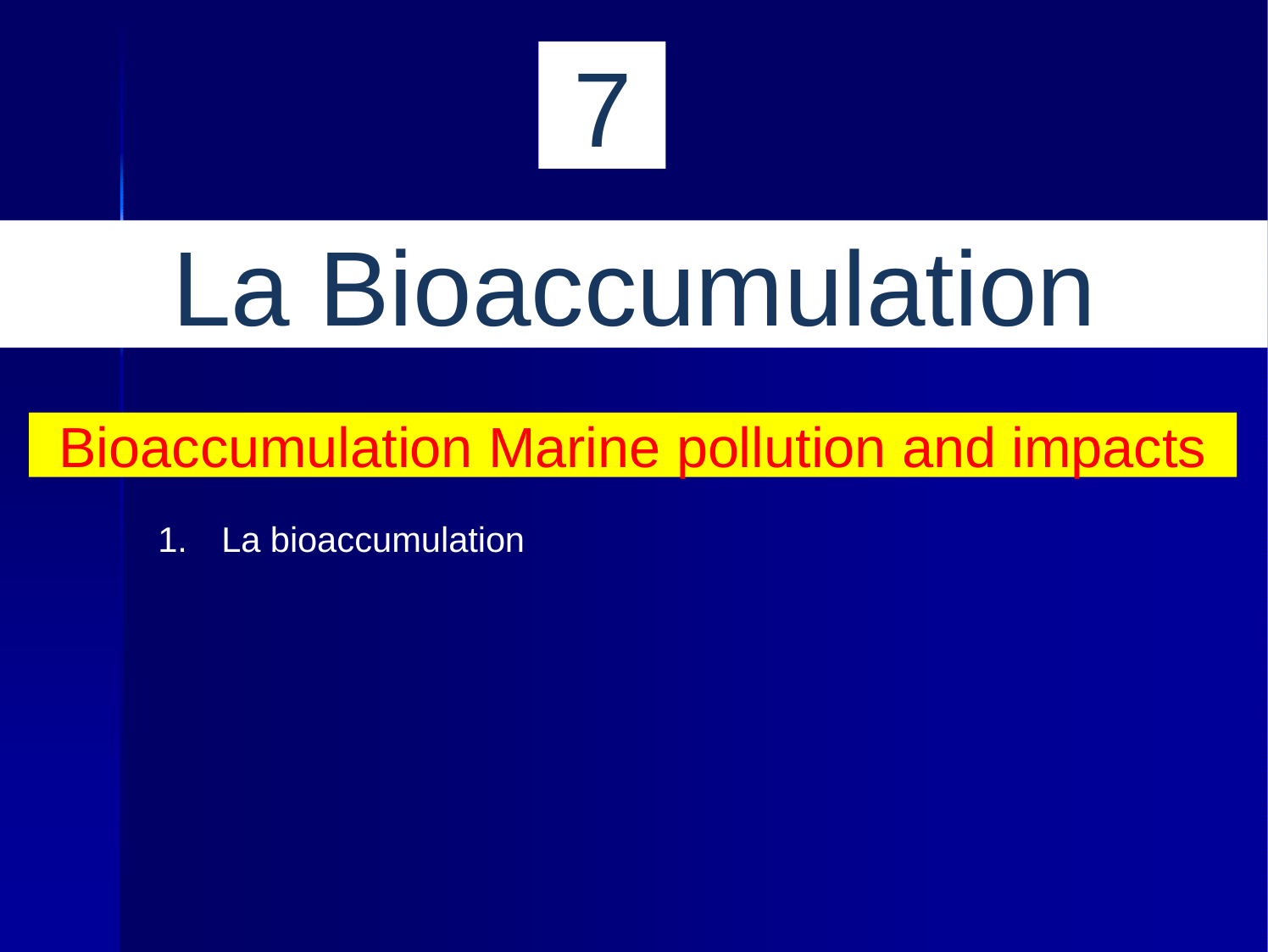

7
La Bioaccumulation
Bioaccumulation Marine pollution and impacts
La bioaccumulation